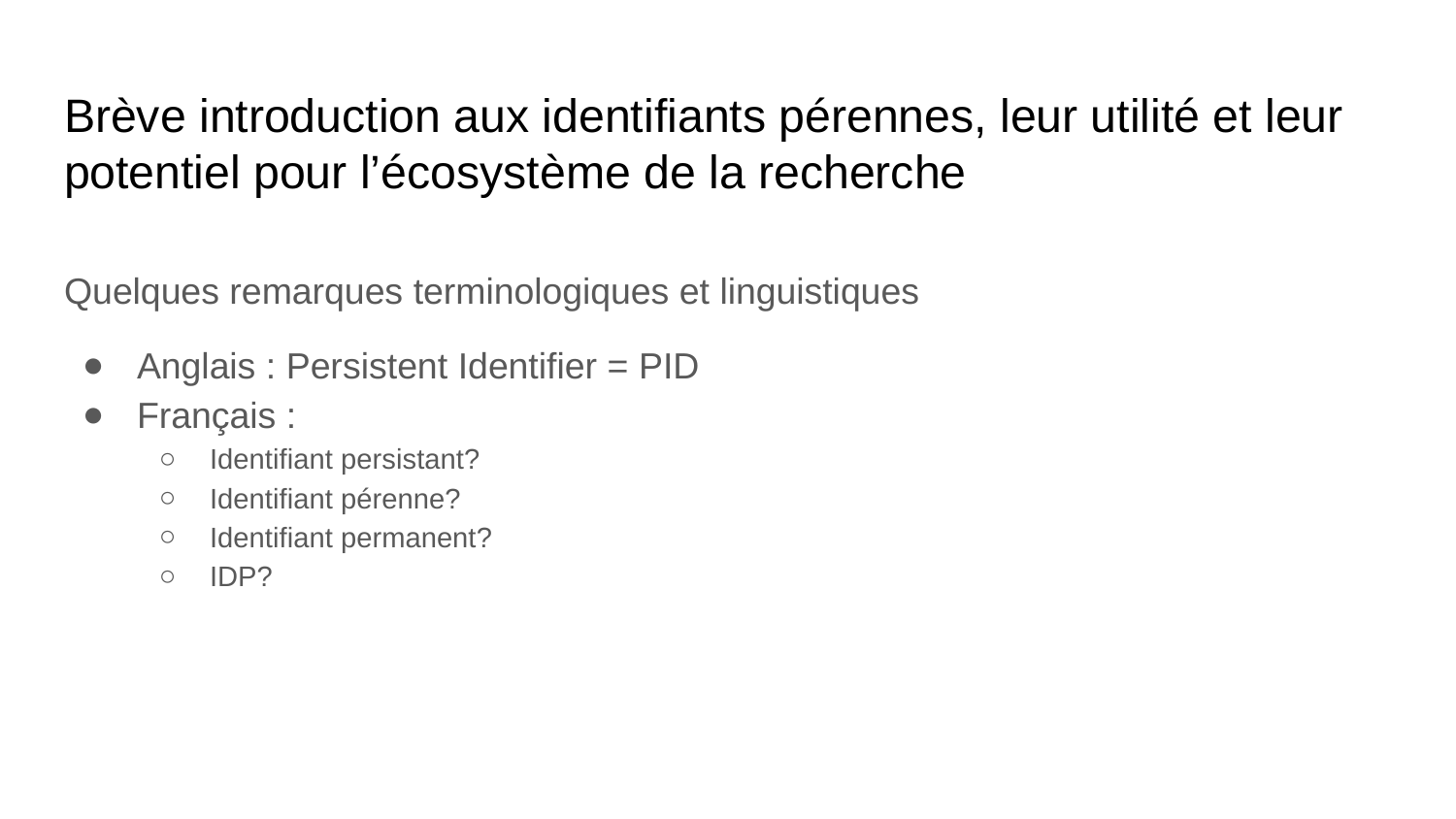

# Brève introduction aux identifiants pérennes, leur utilité et leur potentiel pour l’écosystème de la recherche
Quelques remarques terminologiques et linguistiques
Anglais : Persistent Identifier = PID
Français :
Identifiant persistant?
Identifiant pérenne?
Identifiant permanent?
IDP?